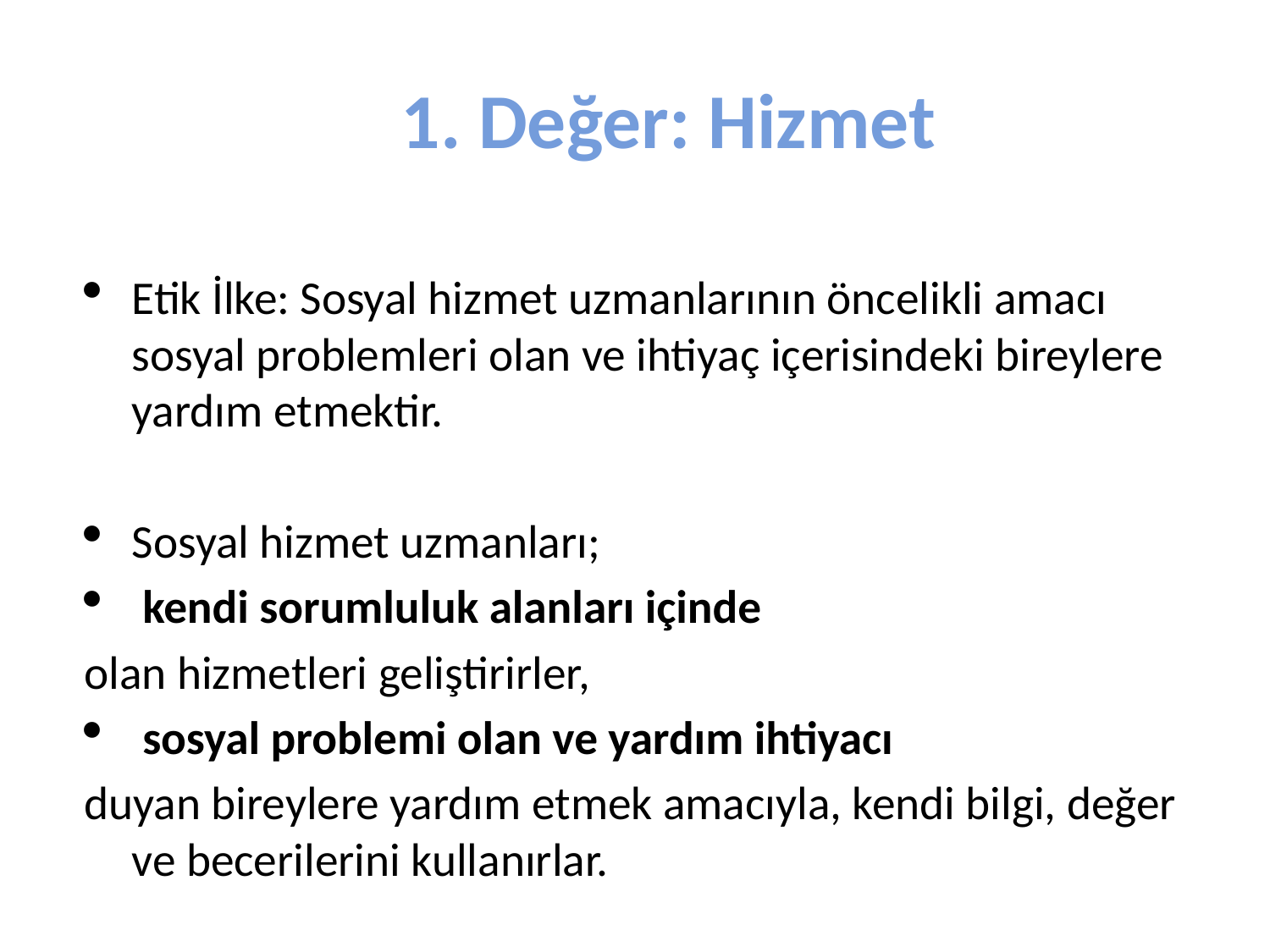

# 1. Değer: Hizmet
Etik İlke: Sosyal hizmet uzmanlarının öncelikli amacı sosyal problemleri olan ve ihtiyaç içerisindeki bireylere yardım etmektir.

Sosyal hizmet uzmanları;
 kendi sorumluluk alanları içinde
olan hizmetleri geliştirirler,
 sosyal problemi olan ve yardım ihtiyacı
duyan bireylere yardım etmek amacıyla, kendi bilgi, değer ve becerilerini kullanırlar.